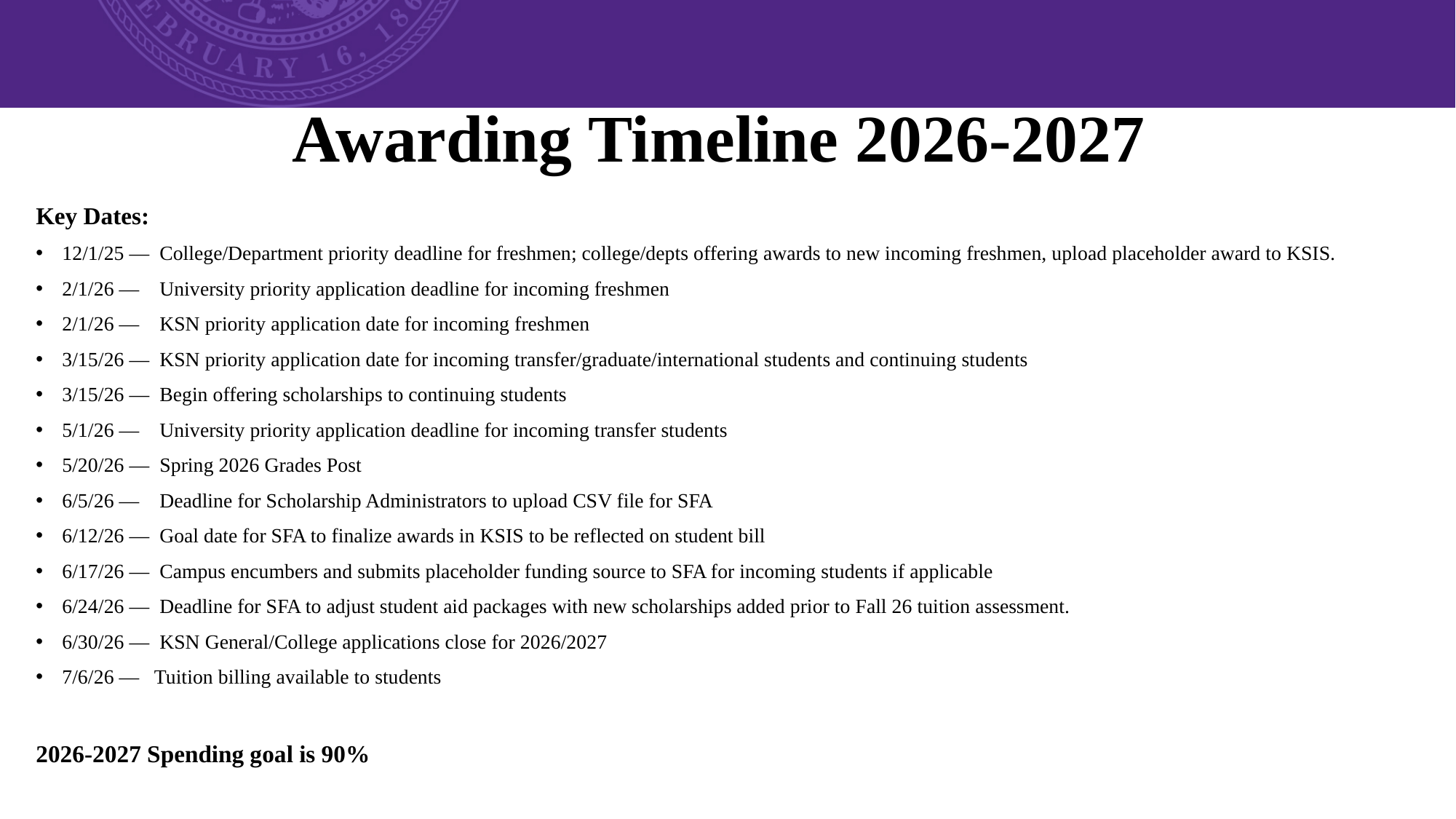

# Awarding Timeline 2026-2027
Key Dates:
12/1/25 —  College/Department priority deadline for freshmen; college/depts offering awards to new incoming freshmen, upload placeholder award to KSIS.
2/1/26 —    University priority application deadline for incoming freshmen
2/1/26 —    KSN priority application date for incoming freshmen
3/15/26 —  KSN priority application date for incoming transfer/graduate/international students and continuing students
3/15/26 —  Begin offering scholarships to continuing students
5/1/26 —    University priority application deadline for incoming transfer students
5/20/26 —  Spring 2026 Grades Post
6/5/26 —    Deadline for Scholarship Administrators to upload CSV file for SFA
6/12/26 —  Goal date for SFA to finalize awards in KSIS to be reflected on student bill
6/17/26 —  Campus encumbers and submits placeholder funding source to SFA for incoming students if applicable
6/24/26 —  Deadline for SFA to adjust student aid packages with new scholarships added prior to Fall 26 tuition assessment.
6/30/26 —  KSN General/College applications close for 2026/2027
7/6/26 —   Tuition billing available to students

2026-2027 Spending goal is 90%